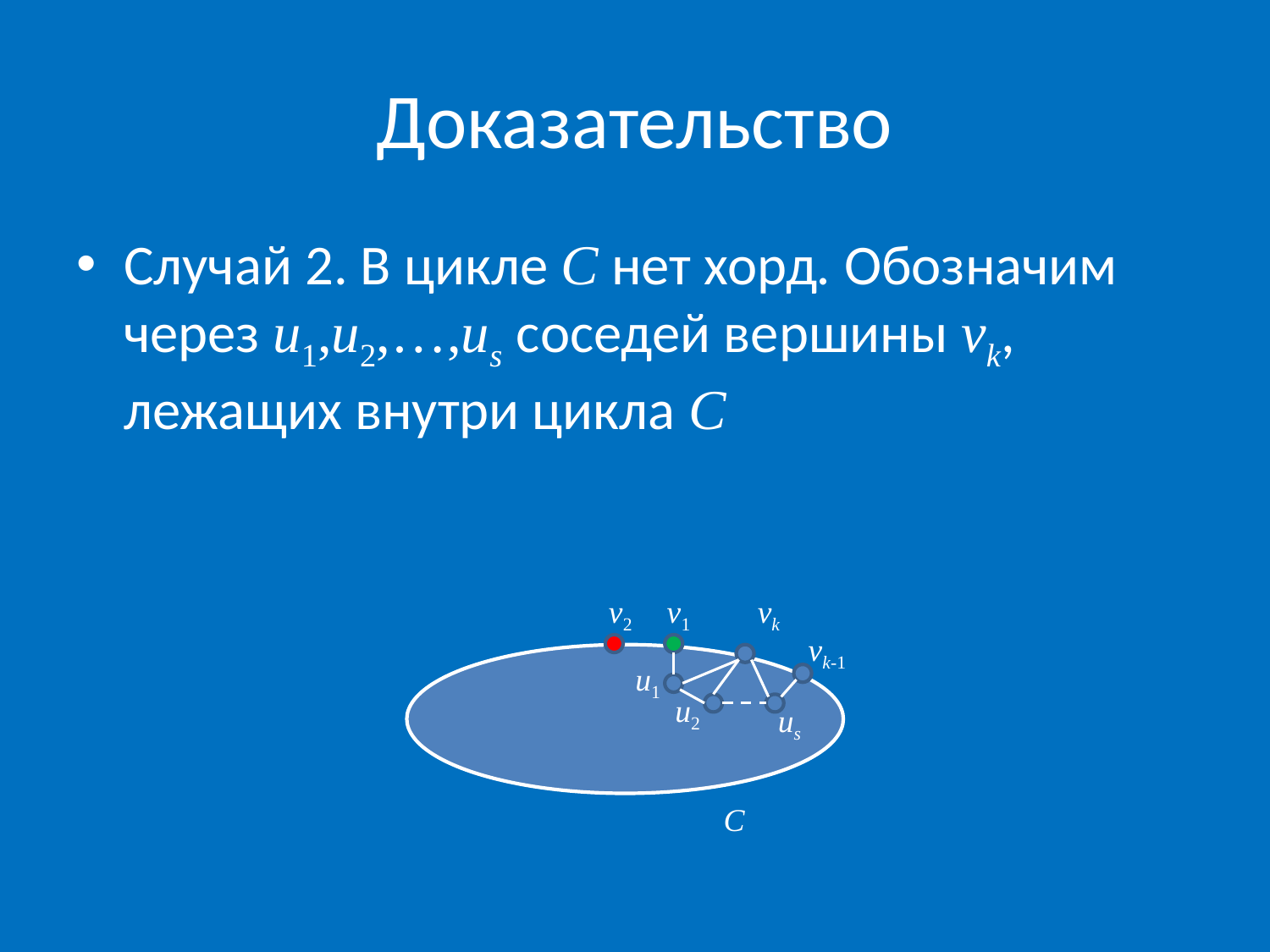

# Доказательство
Случай 2. В цикле C нет хорд. Обозначим через u1,u2,…,us соседей вершины vk, лежащих внутри цикла C

v2
v1
vk
vk-1

u1

u2

us

C